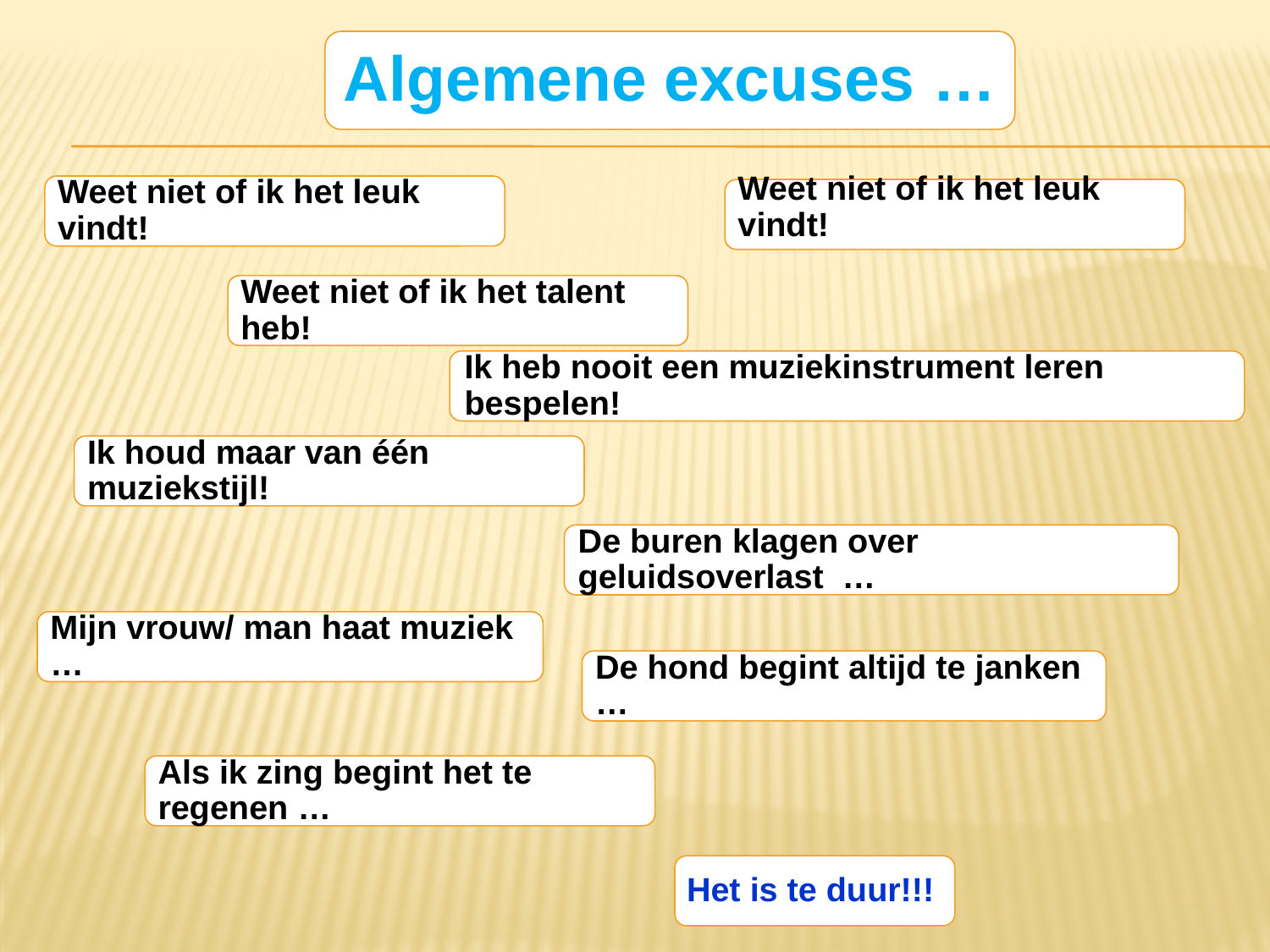

Algemene excuses …

Weet niet of ik het leuk vindt!
Weet niet of ik het leuk vindt!

Weet niet of ik het talent heb!

Ik heb nooit een muziekinstrument leren bespelen!

Ik houd maar van één muziekstijl!

De buren klagen over geluidsoverlast  …

Mijn vrouw/ man haat muziek …

De hond begint altijd te janken …

Als ik zing begint het te regenen …

Het is te duur!!!